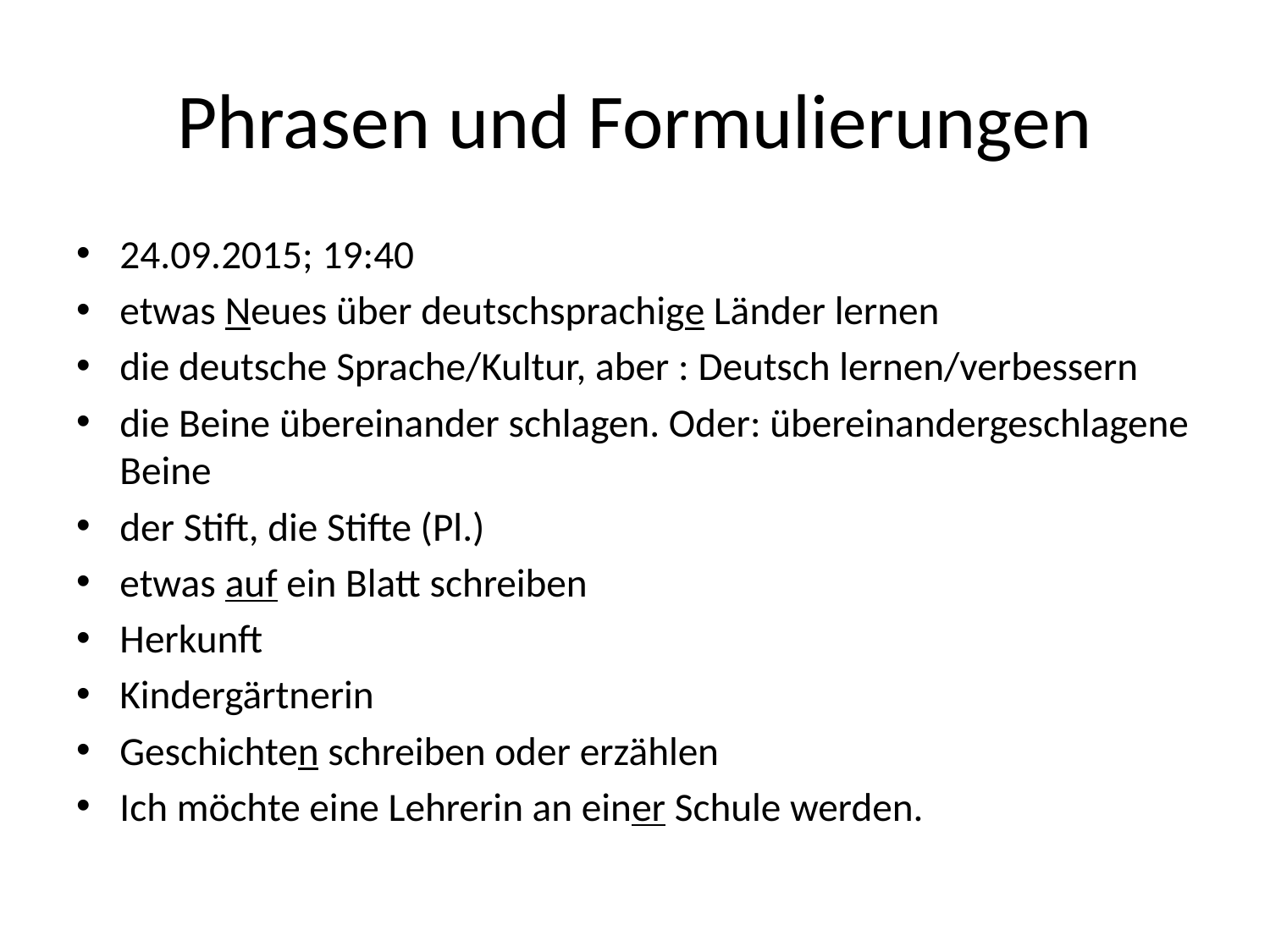

# Phrasen und Formulierungen
24.09.2015; 19:40
etwas Neues über deutschsprachige Länder lernen
die deutsche Sprache/Kultur, aber : Deutsch lernen/verbessern
die Beine übereinander schlagen. Oder: übereinandergeschlagene Beine
der Stift, die Stifte (Pl.)
etwas auf ein Blatt schreiben
Herkunft
Kindergärtnerin
Geschichten schreiben oder erzählen
Ich möchte eine Lehrerin an einer Schule werden.